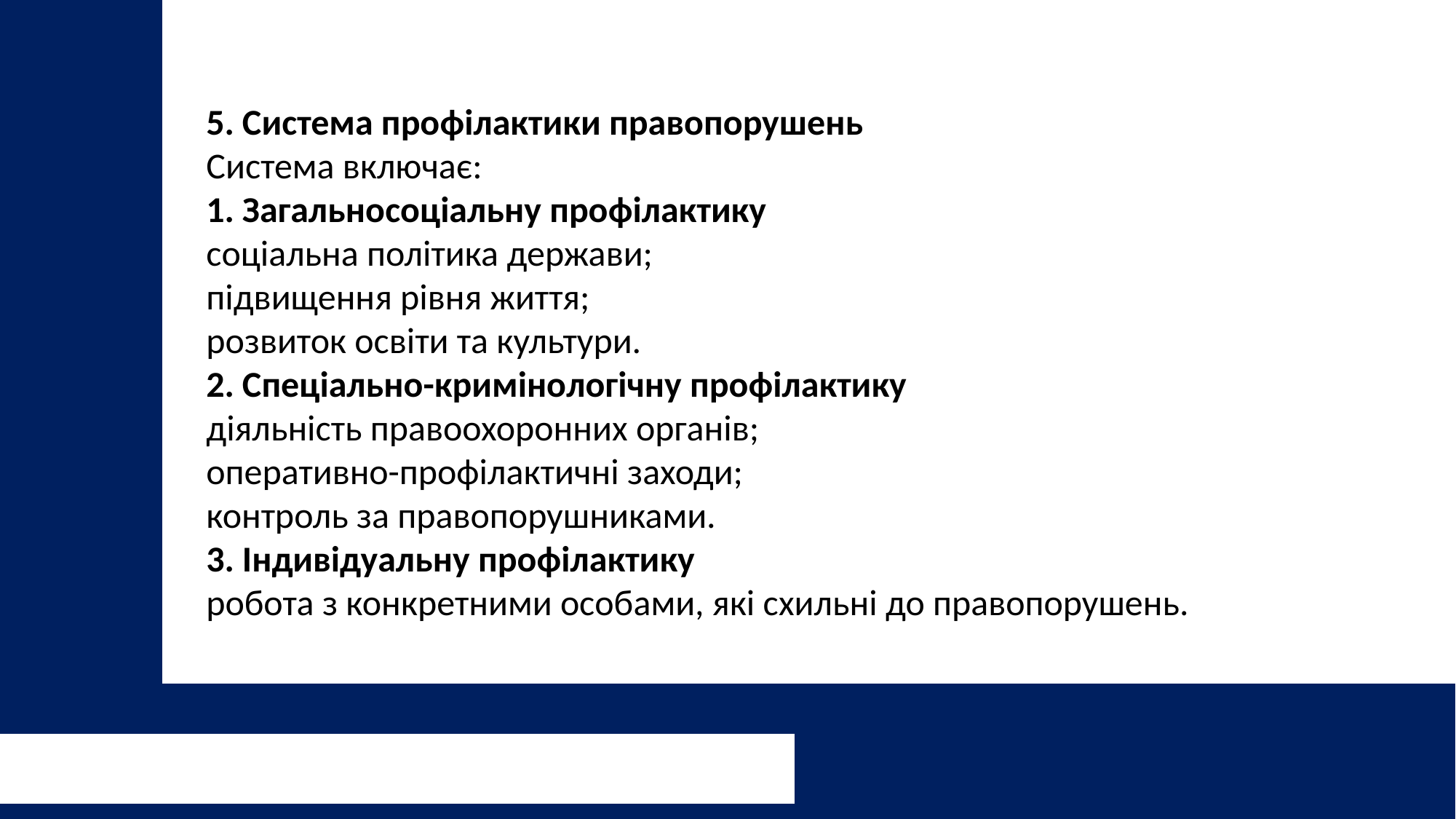

5. Система профілактики правопорушень
Система включає:
1. Загальносоціальну профілактику
соціальна політика держави;
підвищення рівня життя;
розвиток освіти та культури.
2. Спеціально-кримінологічну профілактику
діяльність правоохоронних органів;
оперативно-профілактичні заходи;
контроль за правопорушниками.
3. Індивідуальну профілактику
робота з конкретними особами, які схильні до правопорушень.